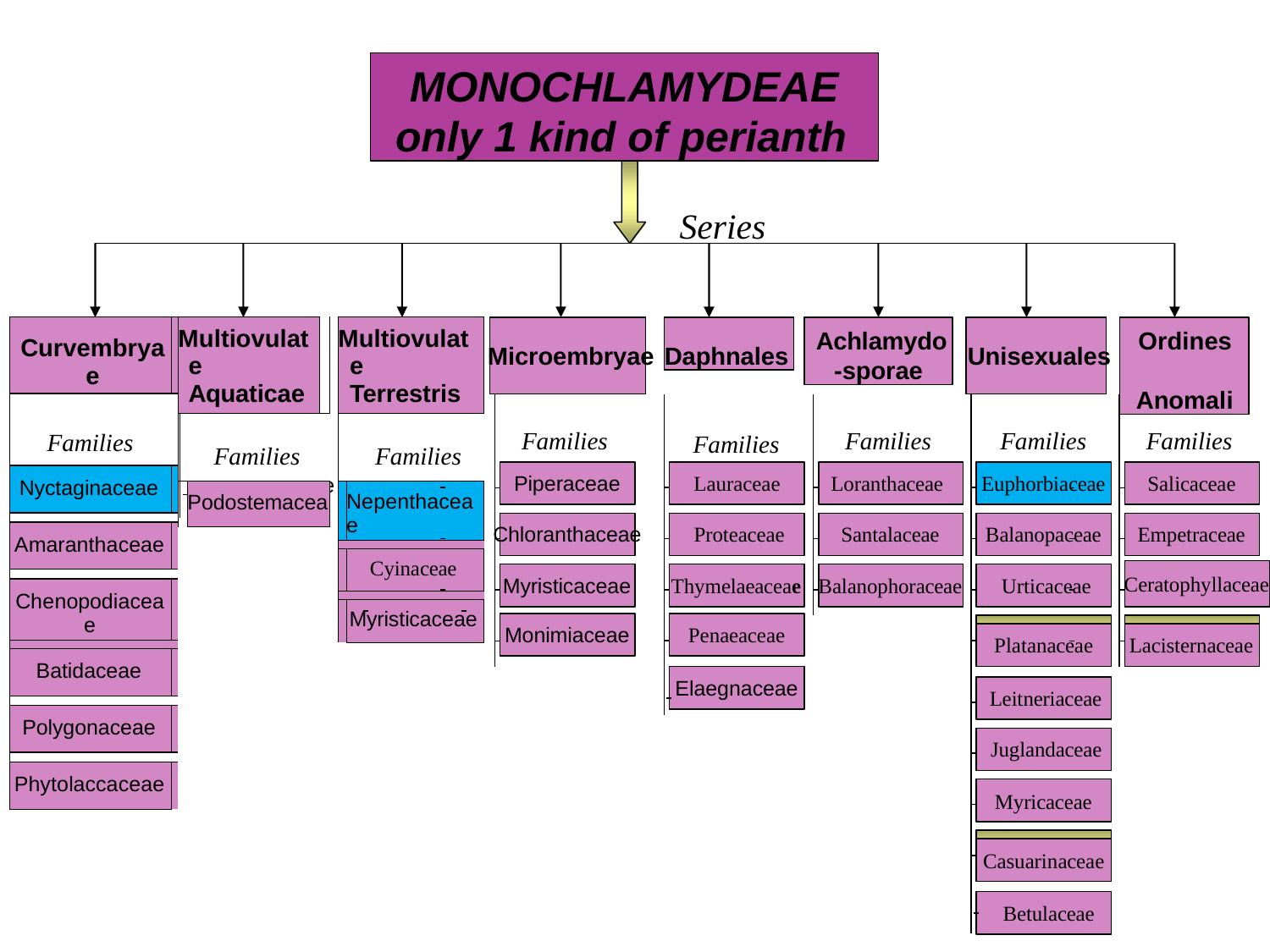

MONOCHLAMYDEAE
only 1 kind of perianth

Series

| Curvembryae |  |
| --- | --- |
| Families |  |
| Nyctaginaceae |  |
|  |  |
| Amaranthaceae |  |
|  |  |
| Chenopodiaceae |  |
|  |  |
| Batidaceae |  |
|  |  |
| Polygonaceae |  |
|  |  |
| Phytolaccaceae |  |
| Multiovulate Aquaticae |  |  |
| --- | --- | --- |
| Families |  |  |
|  | Podostemacea |  |
| Multiovulate Terrestris |  |
| --- | --- |
| Families |  |
|  | Nepenthaceae |
|  |  |
|  | Cyinaceae |
|  |  |
|  | Myristicaceae |
Daphnales
Achlamydo
-sporae
Ordines  Anomali
Microembryae
Unisexuales

Families
Families
Families
Families
Families

Piperaceae
Lauraceae
Loranthaceae
Euphorbiaceae
Salicaceae
e

Chloranthaceae
Proteaceae
Santalaceae
Balanopaceae
Empetraceae

Ceratophyllaceae
Myristicaceae
Thymelaeaceae
Balanophoraceae
Urticaceae

Monimiaceae
Penaeaceae

Ficoidales
Ficoidales
Platanaceae
Lacisternaceae

Elaegnaceae
Leitneriaceae

Juglandaceae

Myricaceae
Casuarinaceae  Betulaceae

ficoidales